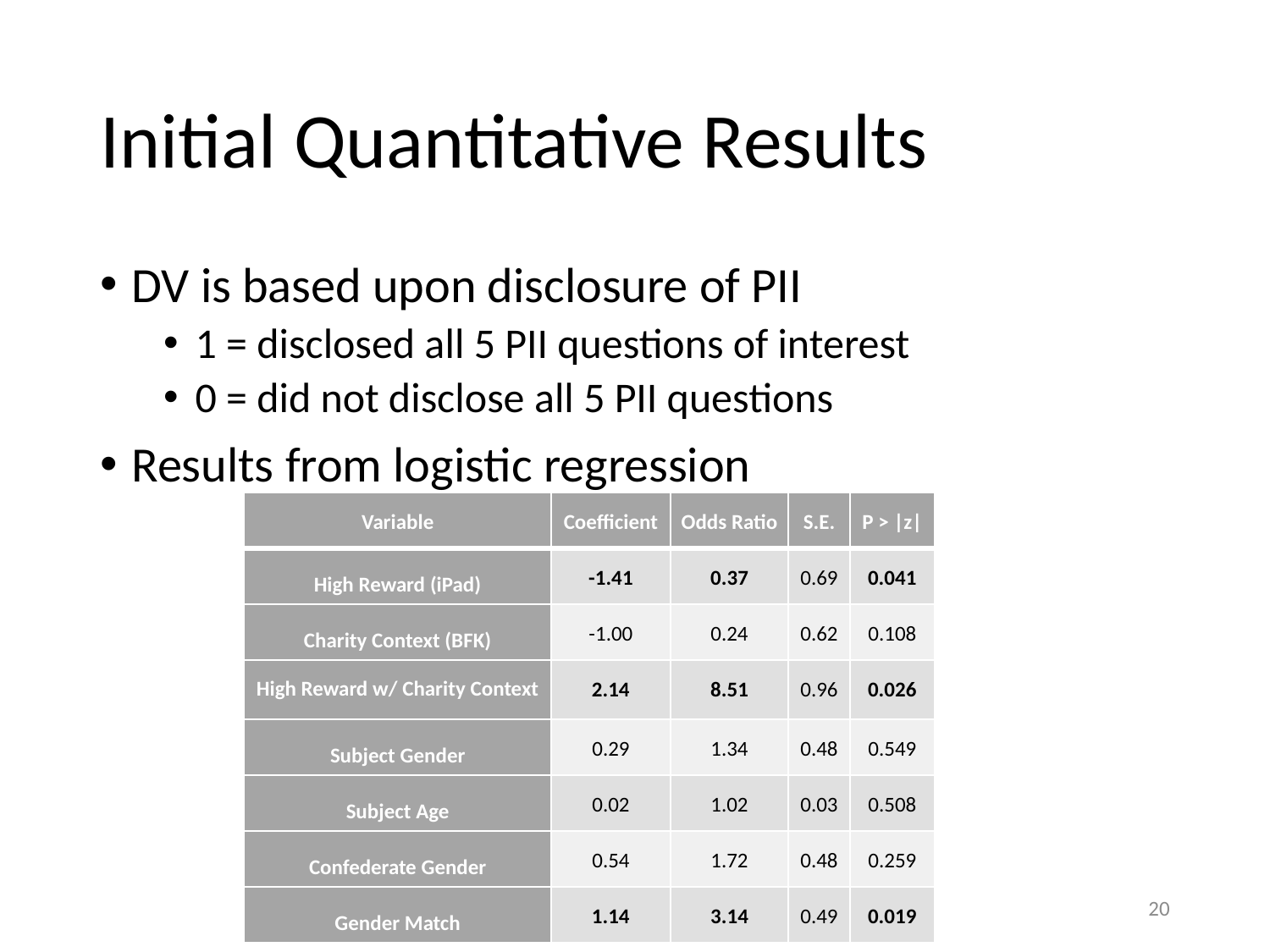

# Initial Quantitative Results
DV is based upon disclosure of PII
1 = disclosed all 5 PII questions of interest
0 = did not disclose all 5 PII questions
Results from logistic regression
| Variable | Coefficient | Odds Ratio | S.E. | P > |z| |
| --- | --- | --- | --- | --- |
| High Reward (iPad) | -1.41 | 0.37 | 0.69 | 0.041 |
| Charity Context (BFK) | -1.00 | 0.24 | 0.62 | 0.108 |
| High Reward w/ Charity Context | 2.14 | 8.51 | 0.96 | 0.026 |
| Subject Gender | 0.29 | 1.34 | 0.48 | 0.549 |
| Subject Age | 0.02 | 1.02 | 0.03 | 0.508 |
| Confederate Gender | 0.54 | 1.72 | 0.48 | 0.259 |
| Gender Match | 1.14 | 3.14 | 0.49 | 0.019 |
20